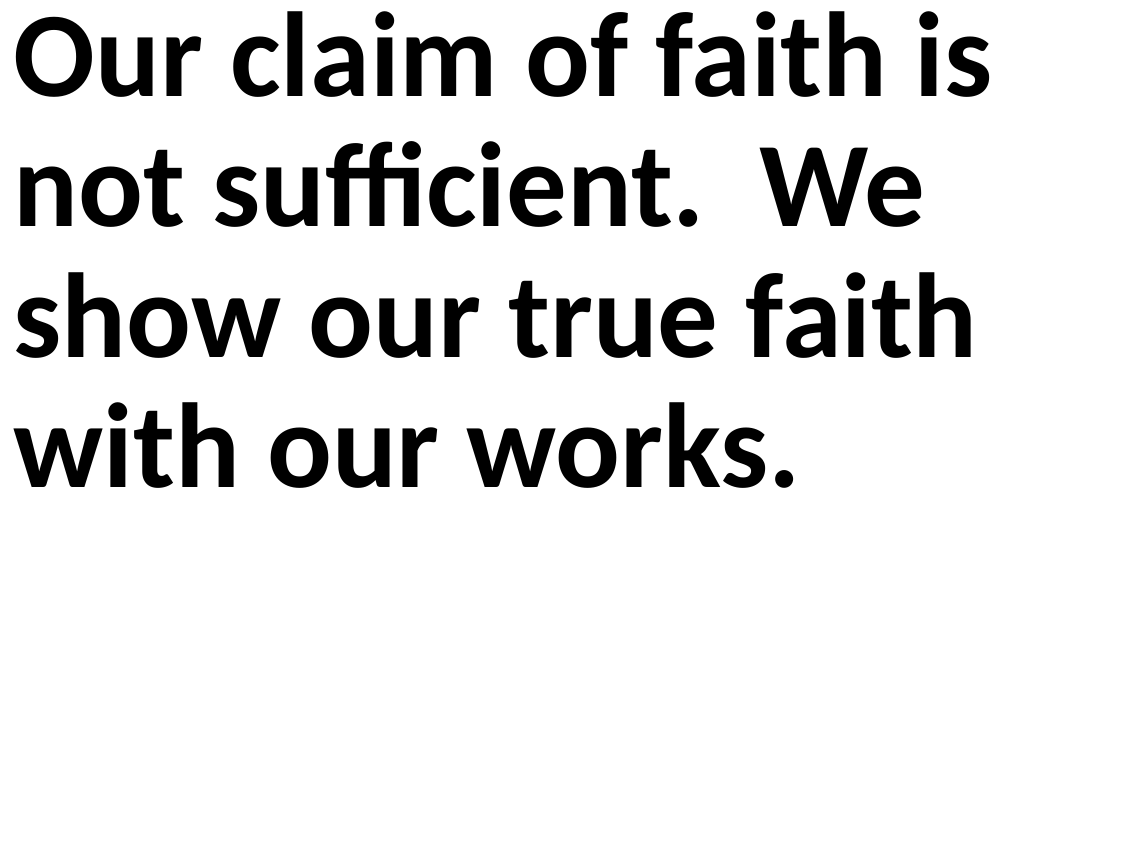

Our claim of faith is not sufficient.  We show our true faith with our works.